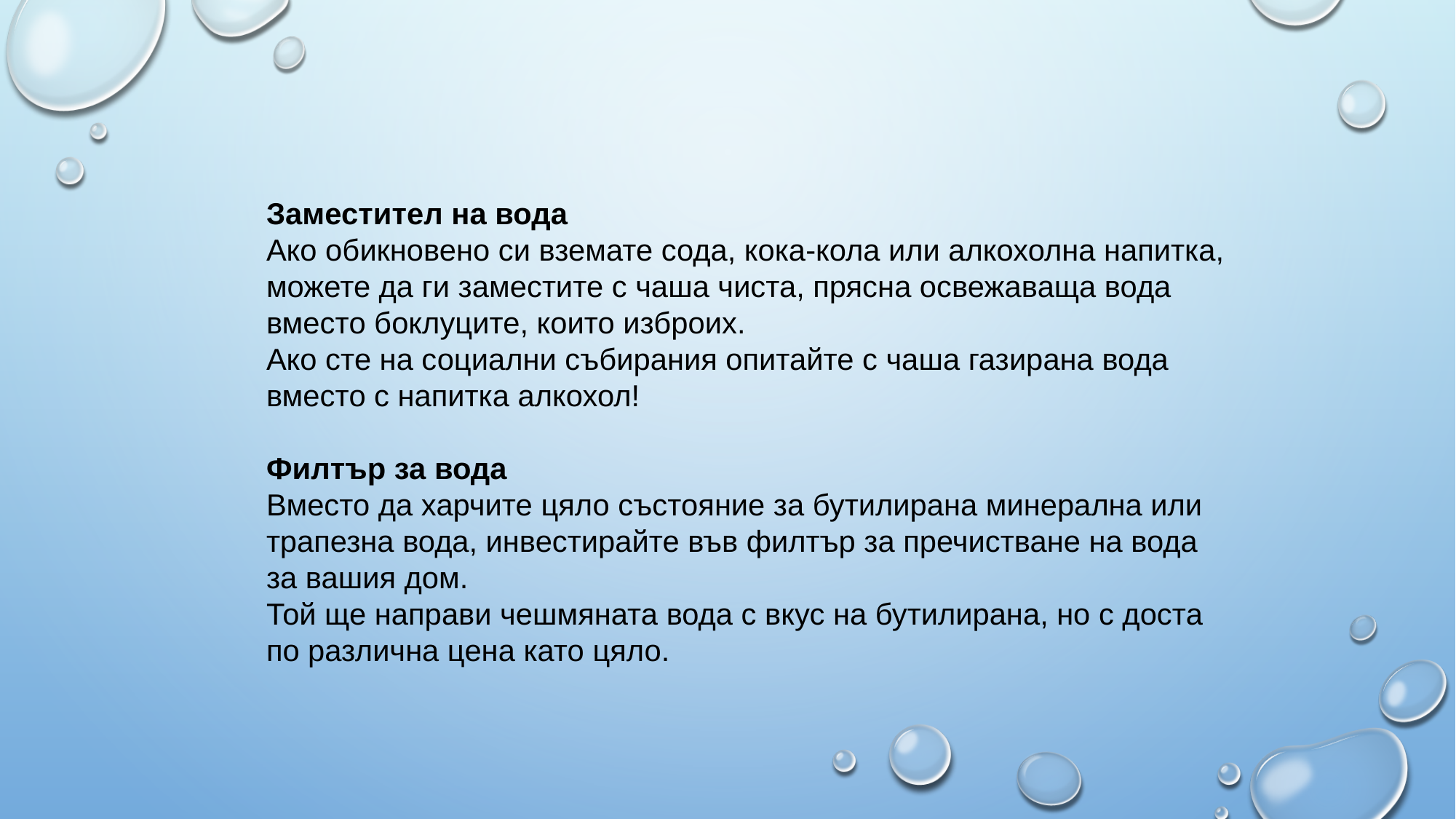

Заместител на вода
Ако обикновено си вземате сода, кока-кола или алкохолна напитка, можете да ги заместите с чаша чиста, прясна освежаваща вода вместо боклуците, които изброих.
Ако сте на социални събирания опитайте с чаша газирана вода вместо с напитка алкохол!

Филтър за вода
Вместо да харчите цяло състояние за бутилирана минерална или трапезна вода, инвестирайте във филтър за пречистване на вода за вашия дом.
Той ще направи чешмяната вода с вкус на бутилирана, но с доста по различна цена като цяло.